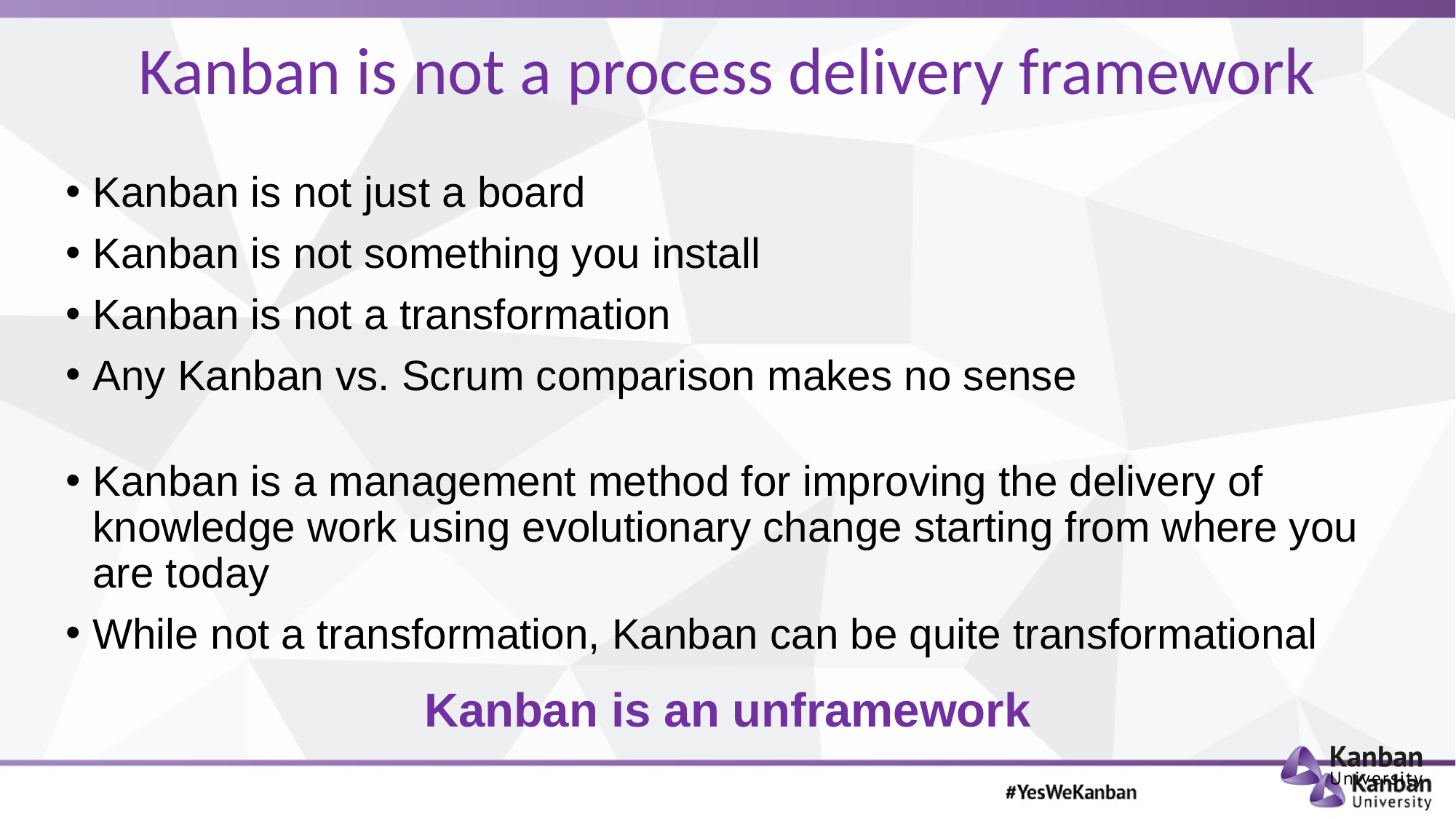

# Kanban is not a process delivery framework
Kanban is not just a board
Kanban is not something you install
Kanban is not a transformation
Any Kanban vs. Scrum comparison makes no sense

Kanban is a management method for improving the delivery of knowledge work using evolutionary change starting from where you are today
While not a transformation, Kanban can be quite transformational
Kanban is an unframework